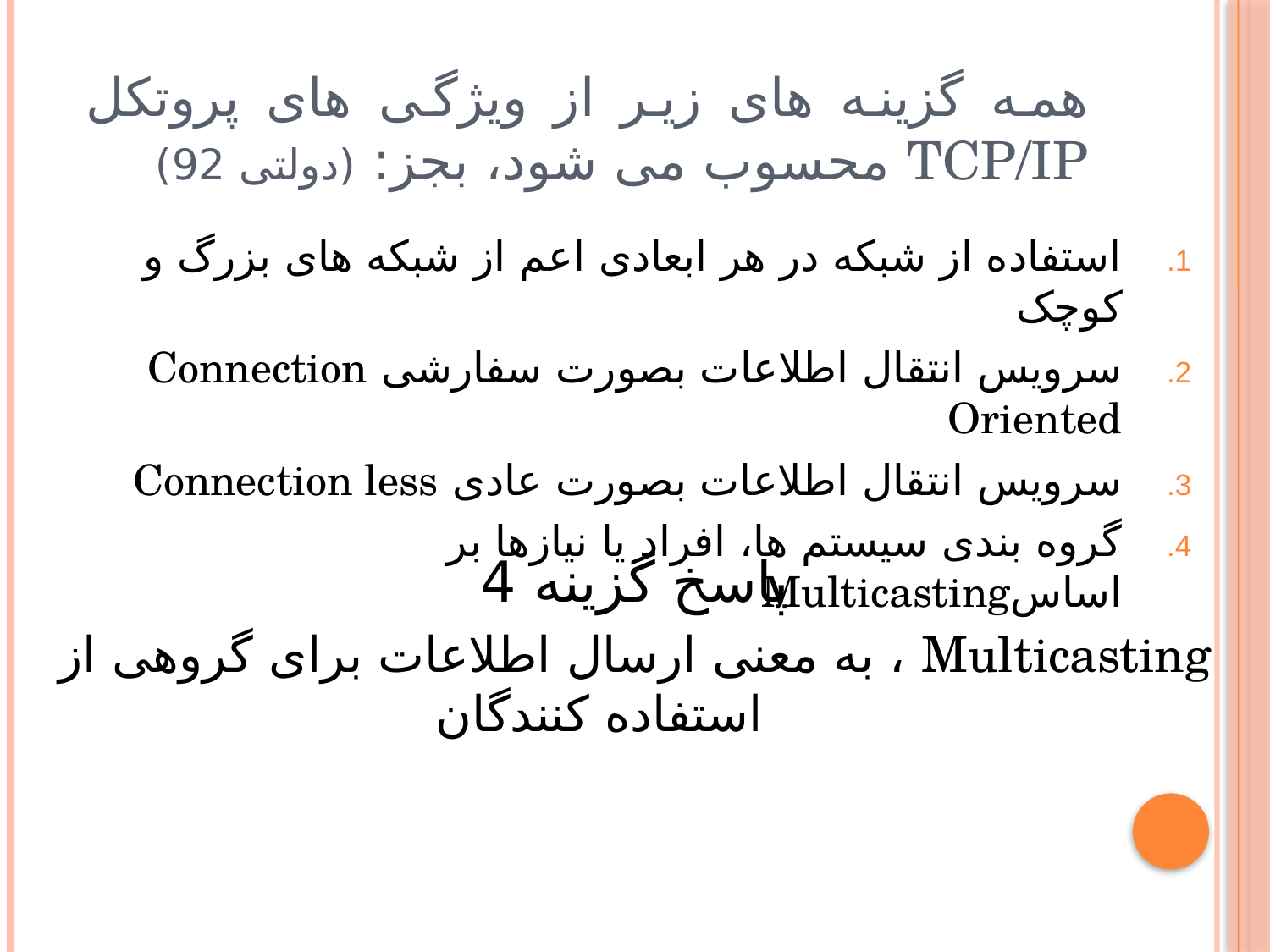

# همه گزینه های زیر از ویژگی های پروتکل TCP/IP محسوب می شود، بجز: (دولتی 92)
استفاده از شبکه در هر ابعادی اعم از شبکه های بزرگ و کوچک
سرويس انتقال اطلاعات بصورت سفارشی Connection Oriented
سرويس انتقال اطلاعات بصورت عادی Connection less
گروه بندی سیستم ها، افراد یا نیازها بر اساسMulticasting
پاسخ گزینه 4
Multicasting ، به معنی ارسال اطلاعات برای گروهی از استفاده کنندگان